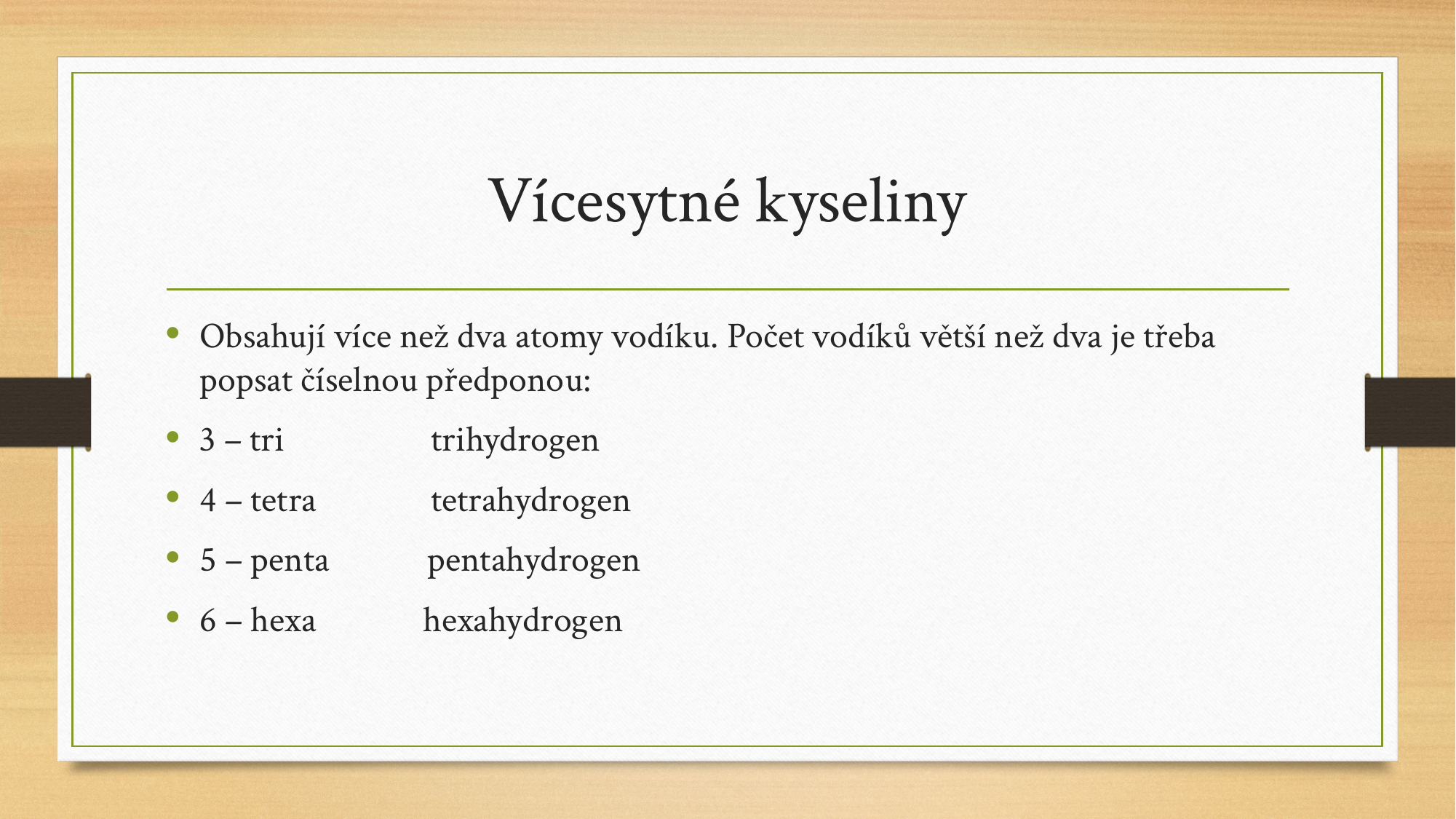

# Vícesytné kyseliny
Obsahují více než dva atomy vodíku. Počet vodíků větší než dva je třeba popsat číselnou předponou:
3 – tri                  trihydrogen
4 – tetra              tetrahydrogen
5 – penta            pentahydrogen
6 – hexa             hexahydrogen